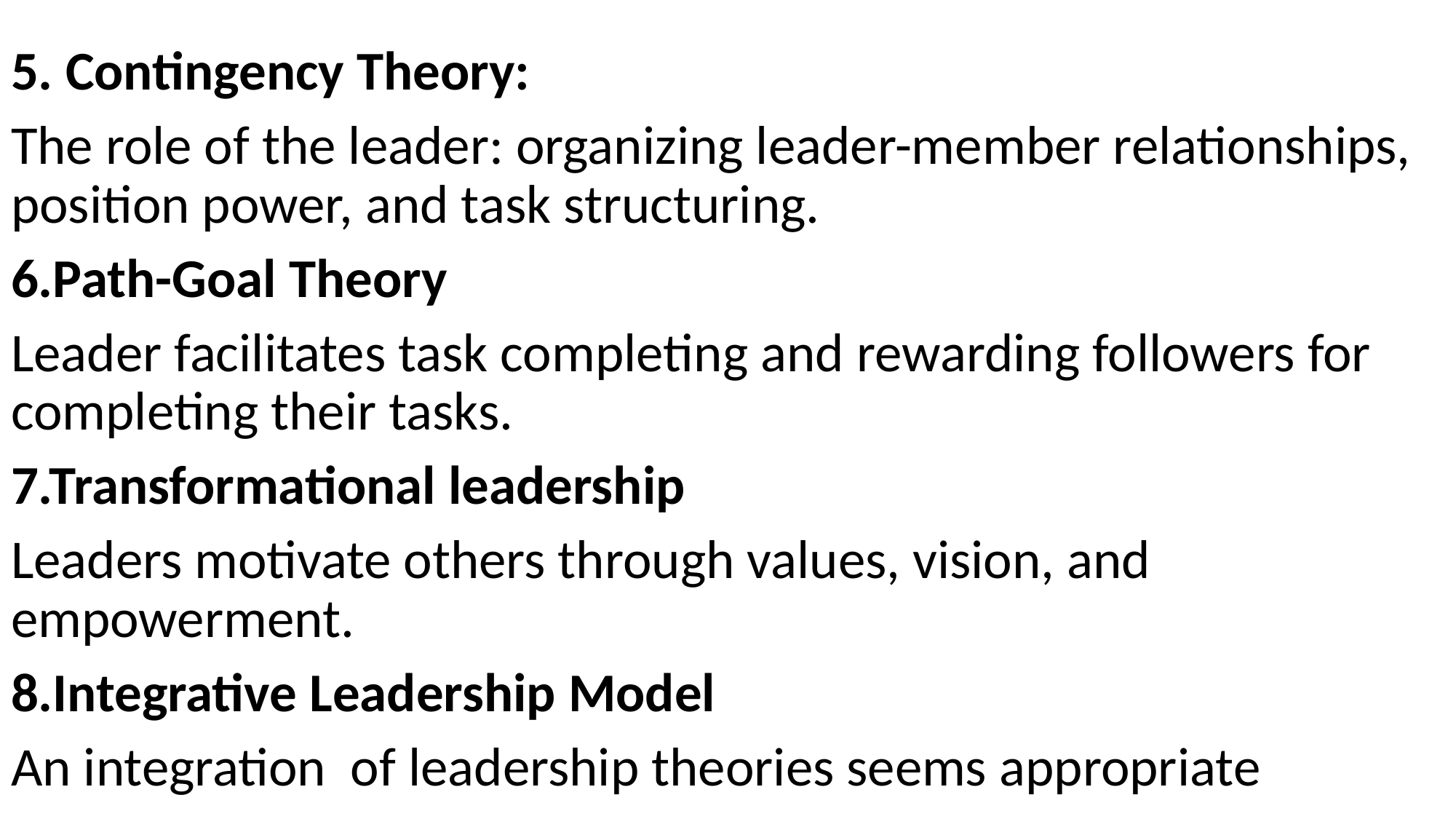

5. Contingency Theory:
The role of the leader: organizing leader-member relationships, position power, and task structuring.
6.Path-Goal Theory
Leader facilitates task completing and rewarding followers for completing their tasks.
7.Transformational leadership
Leaders motivate others through values, vision, and empowerment.
8.Integrative Leadership Model
An integration  of leadership theories seems appropriate